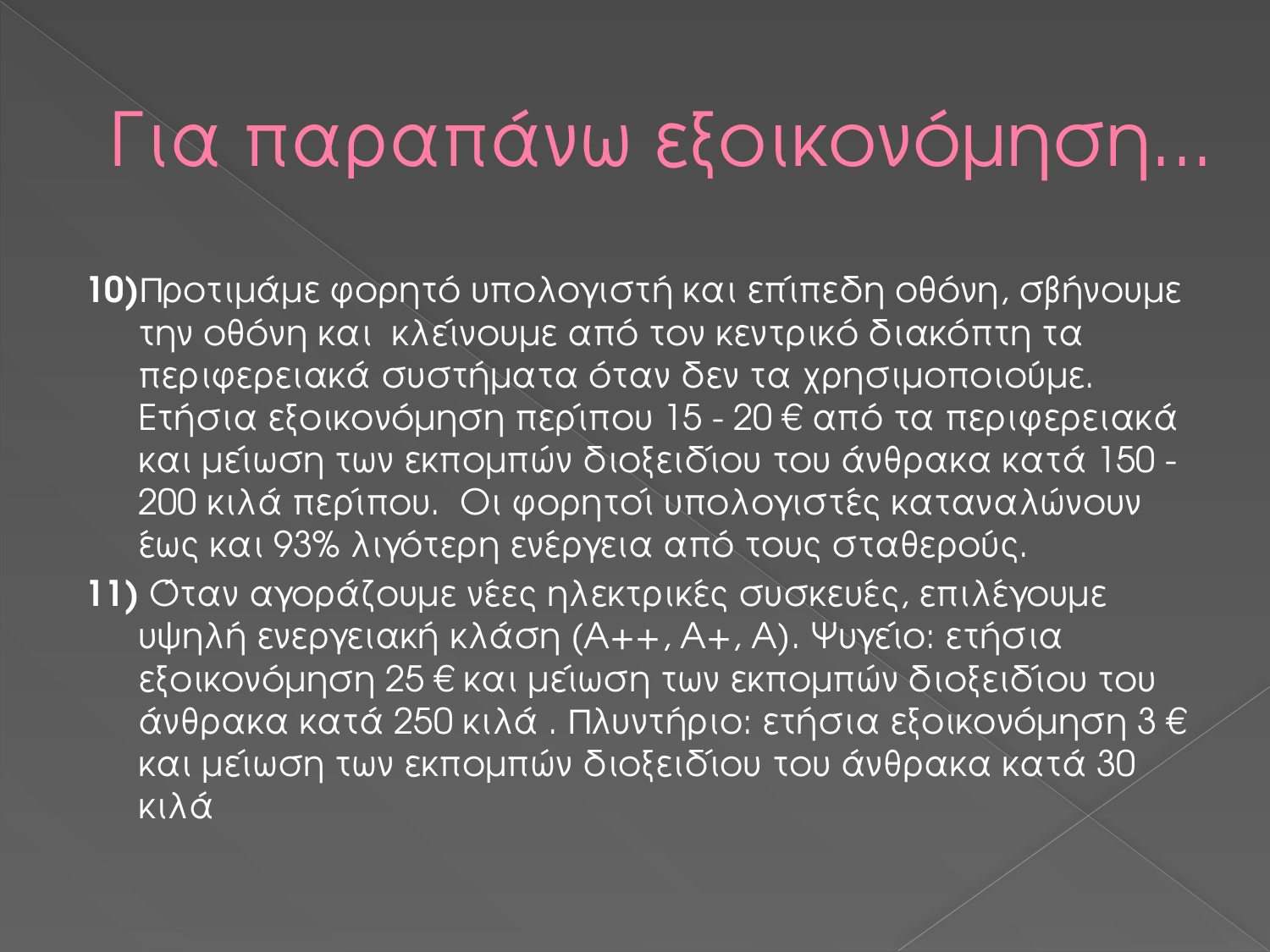

# Για παραπάνω εξοικονόμηση...
10)Προτιμάμε φορητό υπολογιστή και επίπεδη οθόνη, σβήνουμε την οθόνη και  κλείνουμε από τον κεντρικό διακόπτη τα περιφερειακά συστήματα όταν δεν τα χρησιμοποιούμε. Ετήσια εξοικονόμηση περίπου 15 - 20 € από τα περιφερειακά και μείωση των εκπομπών διοξειδίου του άνθρακα κατά 150 - 200 κιλά περίπου.  Οι φορητοί υπολογιστές καταναλώνουν έως και 93% λιγότερη ενέργεια από τους σταθερούς.
11) Όταν αγοράζουμε νέες ηλεκτρικές συσκευές, επιλέγουμε υψηλή ενεργειακή κλάση (Α++, Α+, Α). Ψυγείο: ετήσια εξοικονόμηση 25 € και μείωση των εκπομπών διοξειδίου του άνθρακα κατά 250 κιλά . Πλυντήριο: ετήσια εξοικονόμηση 3 € και μείωση των εκπομπών διοξειδίου του άνθρακα κατά 30 κιλά